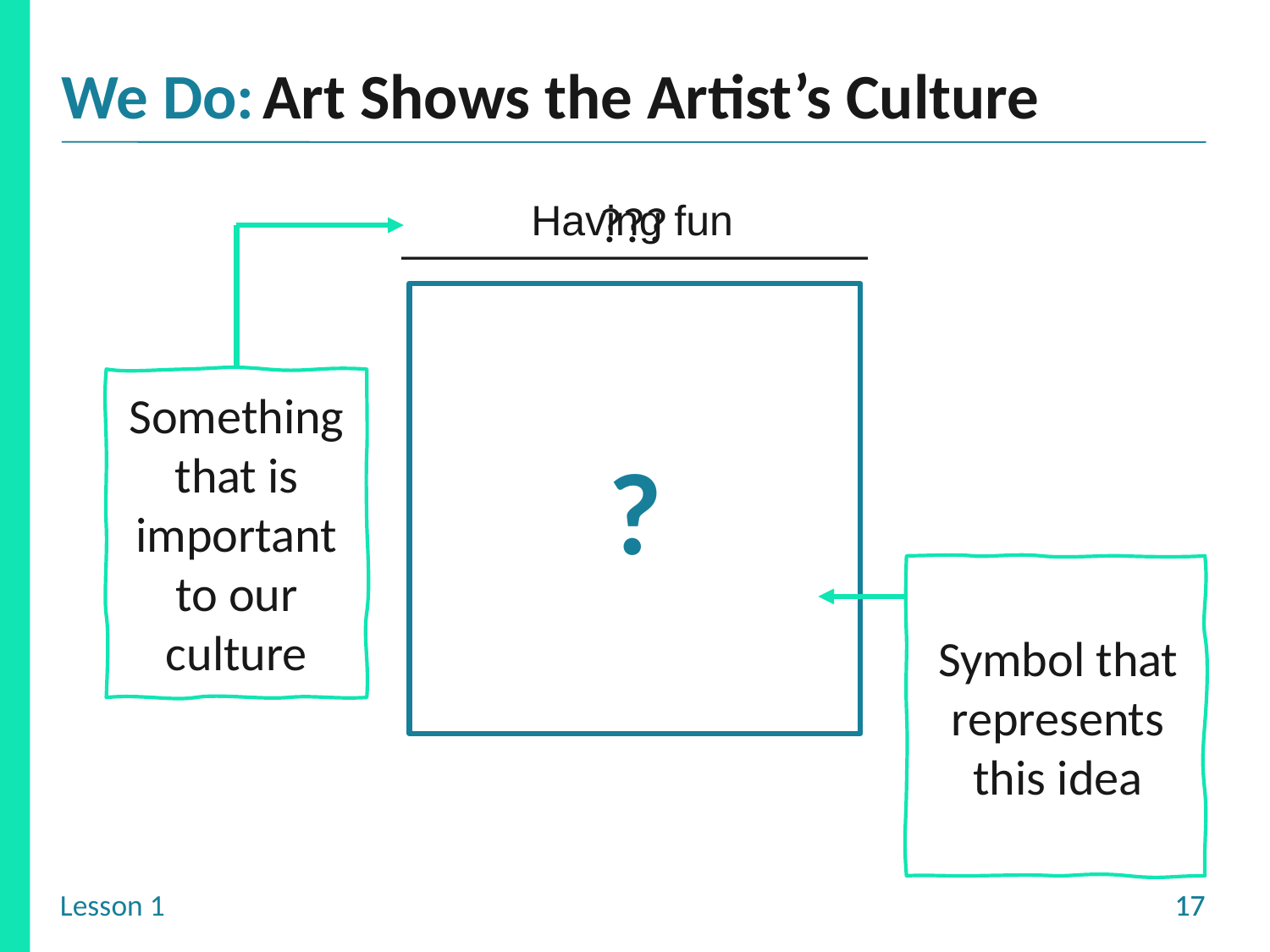

Art Shows the Artist’s Culture
???
Having fun
___________________

Something that is important to our culture

?

Symbol that represents this idea